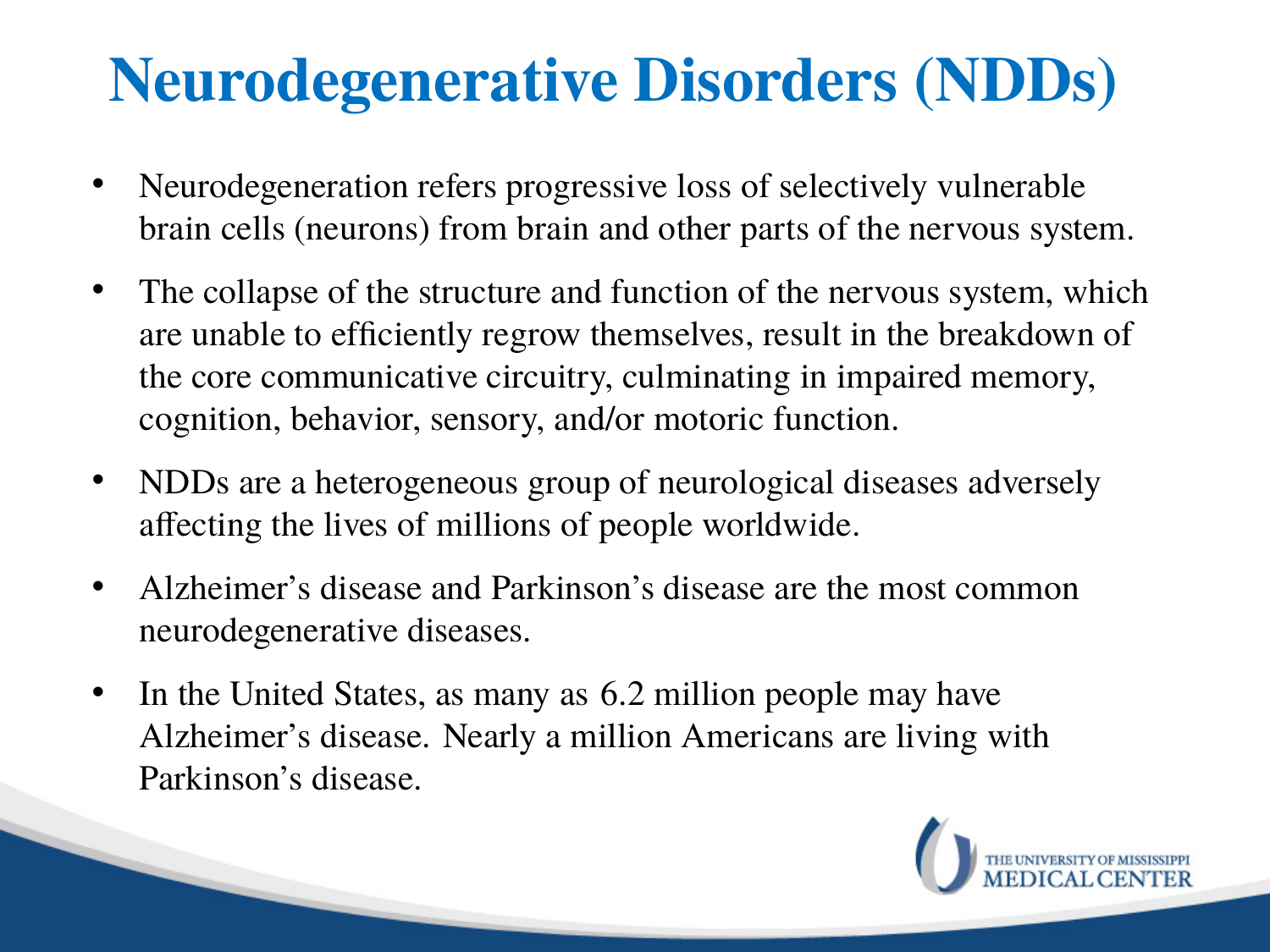

Neurodegenerative Disorders (NDDs)
Neurodegeneration refers progressive loss of selectively vulnerable brain cells (neurons) from brain and other parts of the nervous system.
The collapse of the structure and function of the nervous system, which are unable to efﬁciently regrow themselves, result in the breakdown of the core communicative circuitry, culminating in impaired memory, cognition, behavior, sensory, and/or motoric function.
NDDs are a heterogeneous group of neurological diseases adversely affecting the lives of millions of people worldwide.
Alzheimer’s disease and Parkinson’s disease are the most common neurodegenerative diseases.
In the United States, as many as 6.2 million people may have Alzheimer’s disease. Nearly a million Americans are living with Parkinson’s disease.